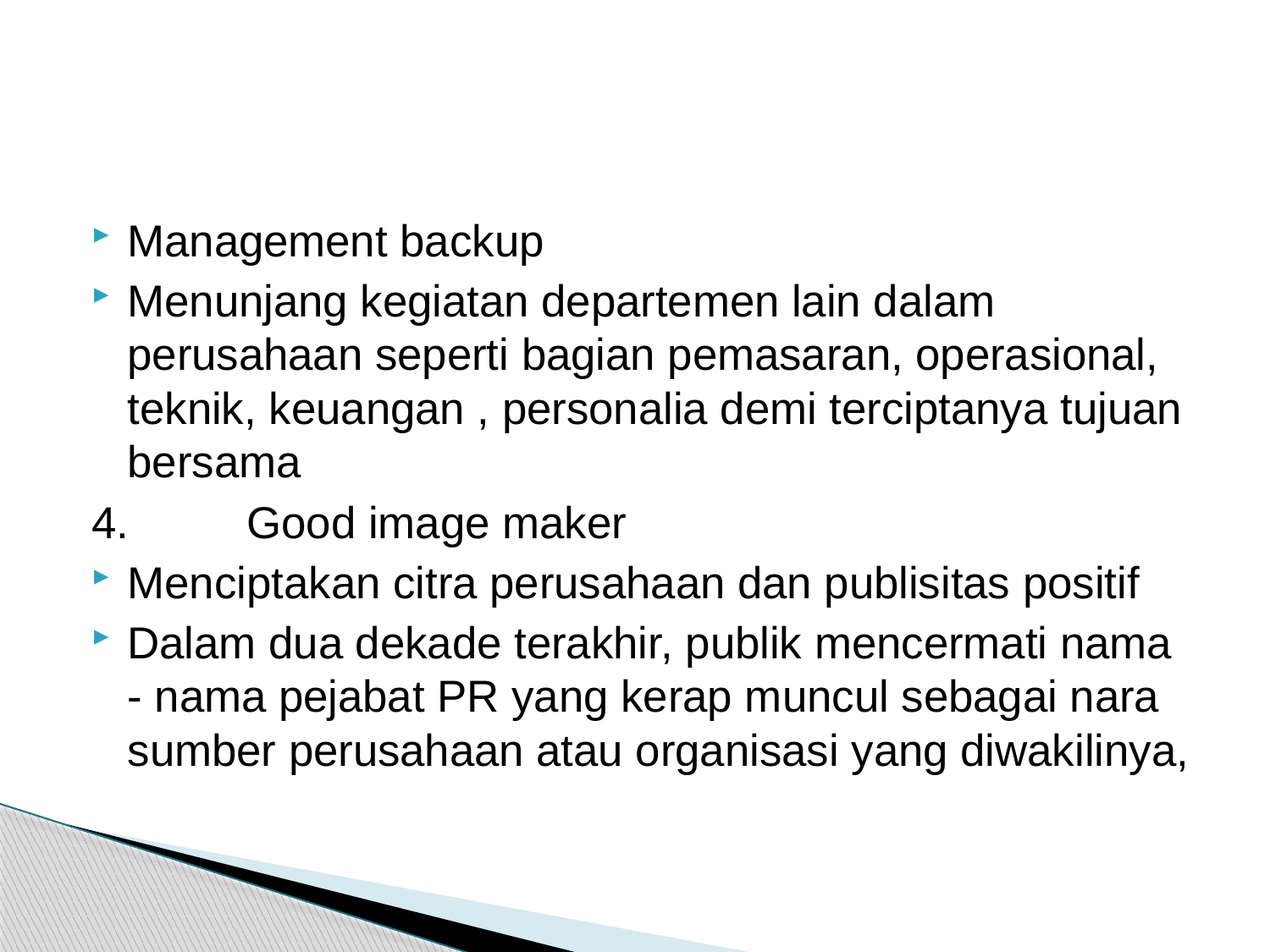

#
Management backup
Menunjang kegiatan departemen lain dalam perusahaan seperti bagian pemasaran, operasional, teknik, keuangan , personalia demi terciptanya tujuan bersama
4.	Good image maker
Menciptakan citra perusahaan dan publisitas positif
Dalam dua dekade terakhir, publik mencermati nama - nama pejabat PR yang kerap muncul sebagai nara sumber perusahaan atau organisasi yang diwakilinya,